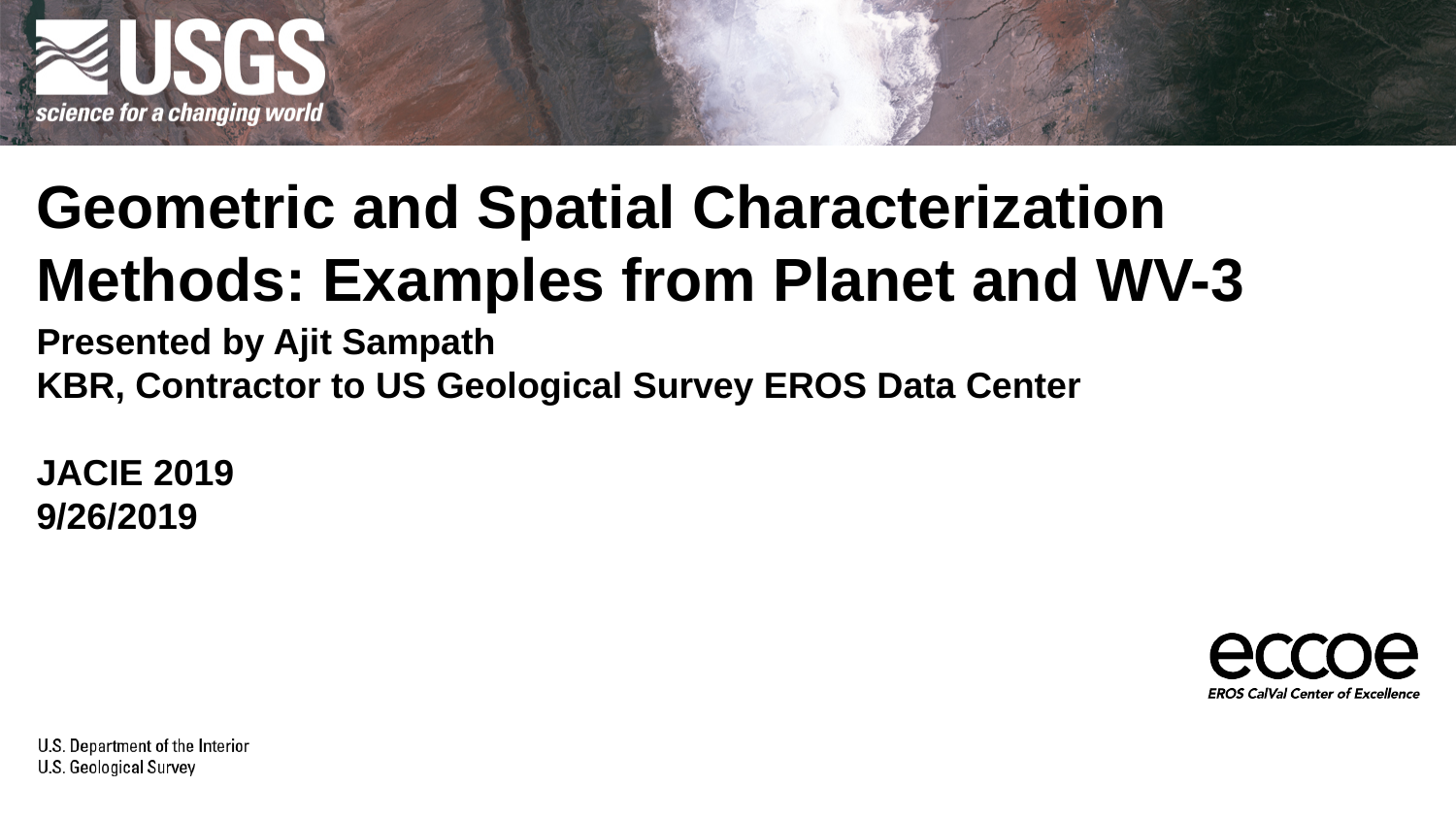

# Geometric and Spatial Characterization Methods: Examples from Planet and WV-3
Presented by Ajit Sampath
KBR, Contractor to US Geological Survey EROS Data Center

JACIE 2019
9/26/2019